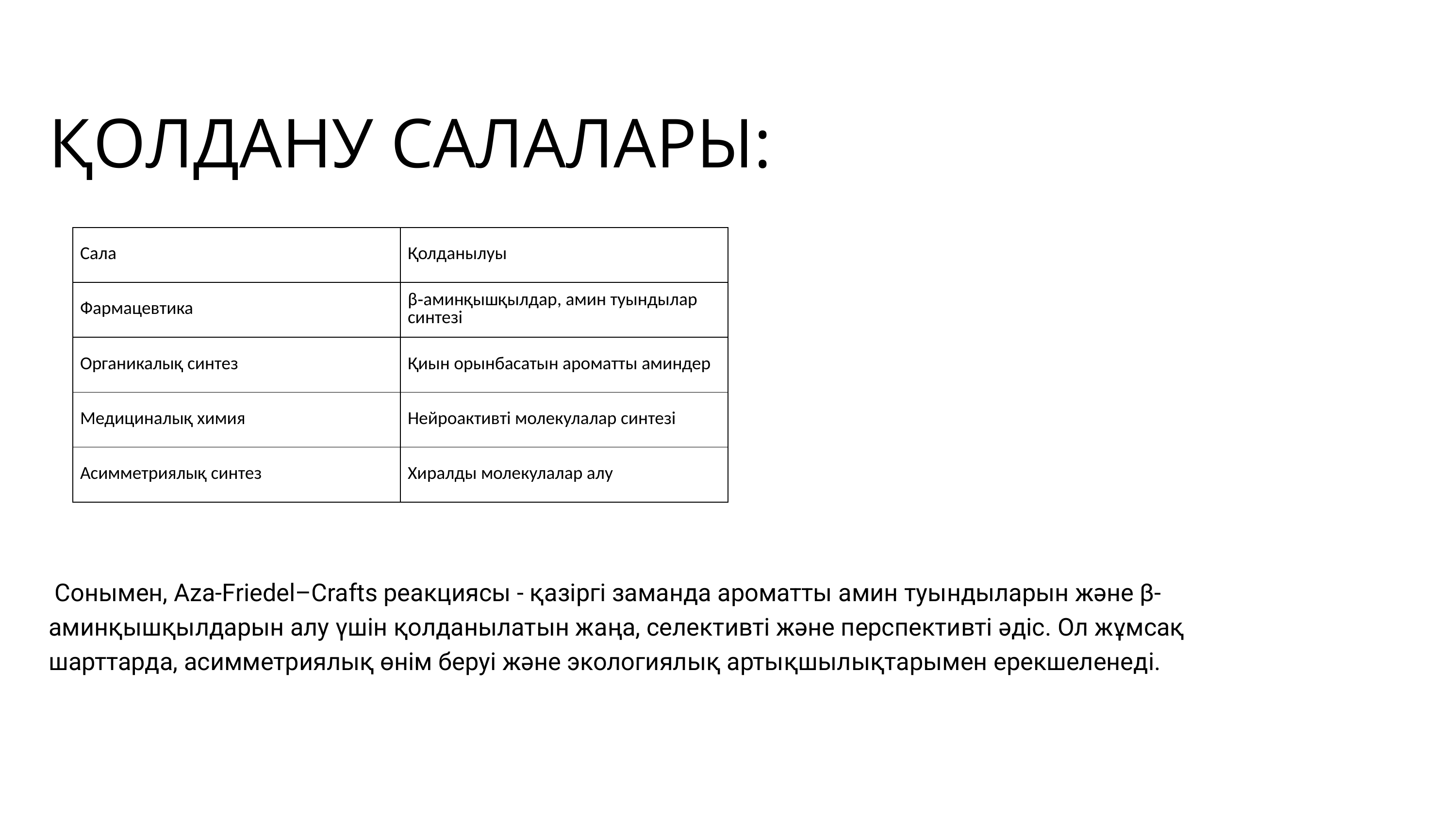

ҚОЛДАНУ САЛАЛАРЫ:

| Сала | Қолданылуы |
| --- | --- |
| Фармацевтика | β‑аминқышқылдар, амин туындылар синтезі |
| Органикалық синтез | Қиын орынбасатын ароматты аминдер |
| Медициналық химия | Нейроактивті молекулалар синтезі |
| Асимметриялық синтез | Хиралды молекулалар алу |
 Сонымен, Aza-Friedel–Crafts реакциясы - қазіргі заманда ароматты амин туындыларын және β-аминқышқылдарын алу үшін қолданылатын жаңа, селективті және перспективті әдіс. Ол жұмсақ шарттарда, асимметриялық өнім беруі және экологиялық артықшылықтарымен ерекшеленеді.